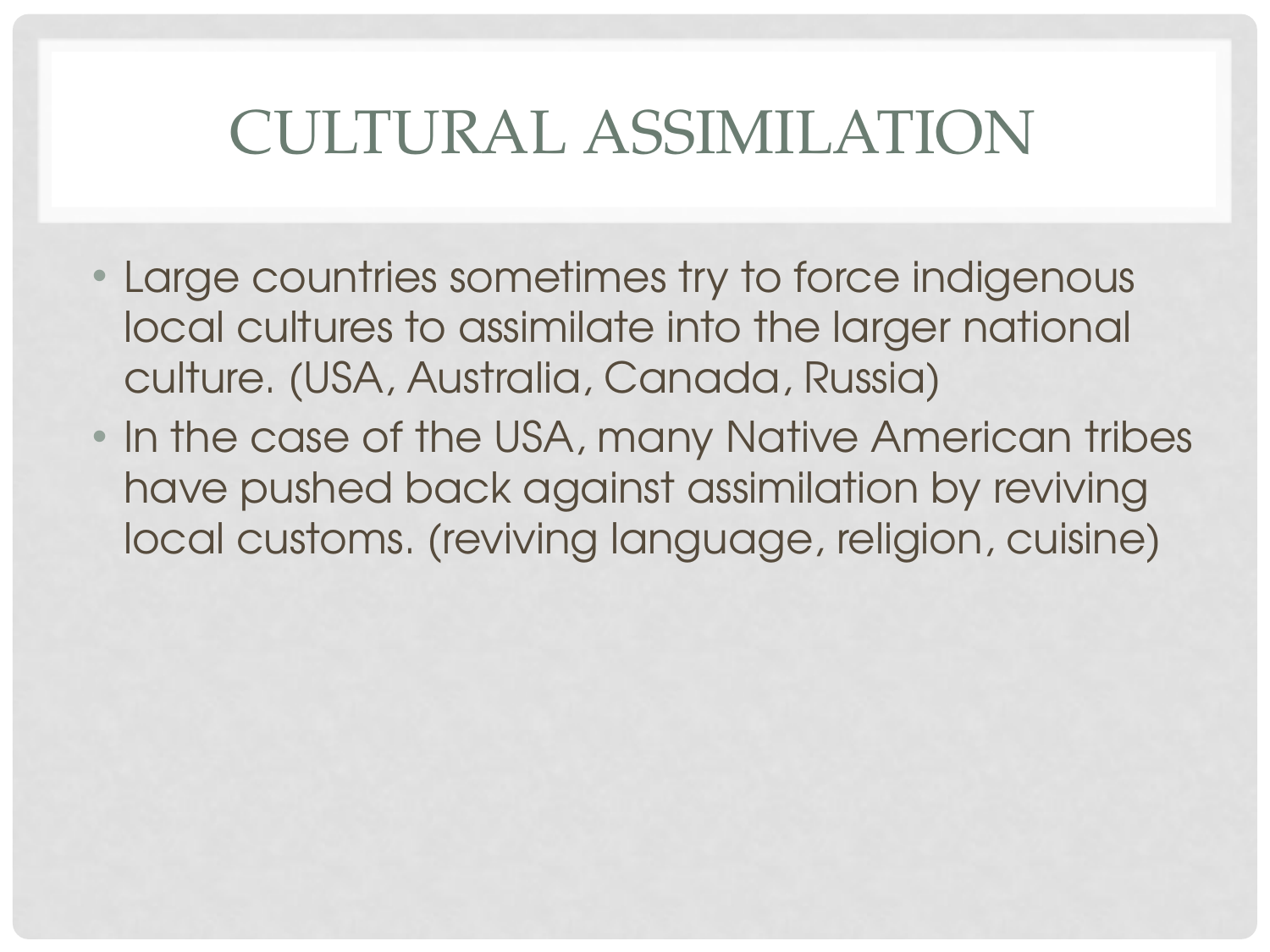

# Cultural Assimilation
Large countries sometimes try to force indigenous local cultures to assimilate into the larger national culture. (USA, Australia, Canada, Russia)
In the case of the USA, many Native American tribes have pushed back against assimilation by reviving local customs. (reviving language, religion, cuisine)